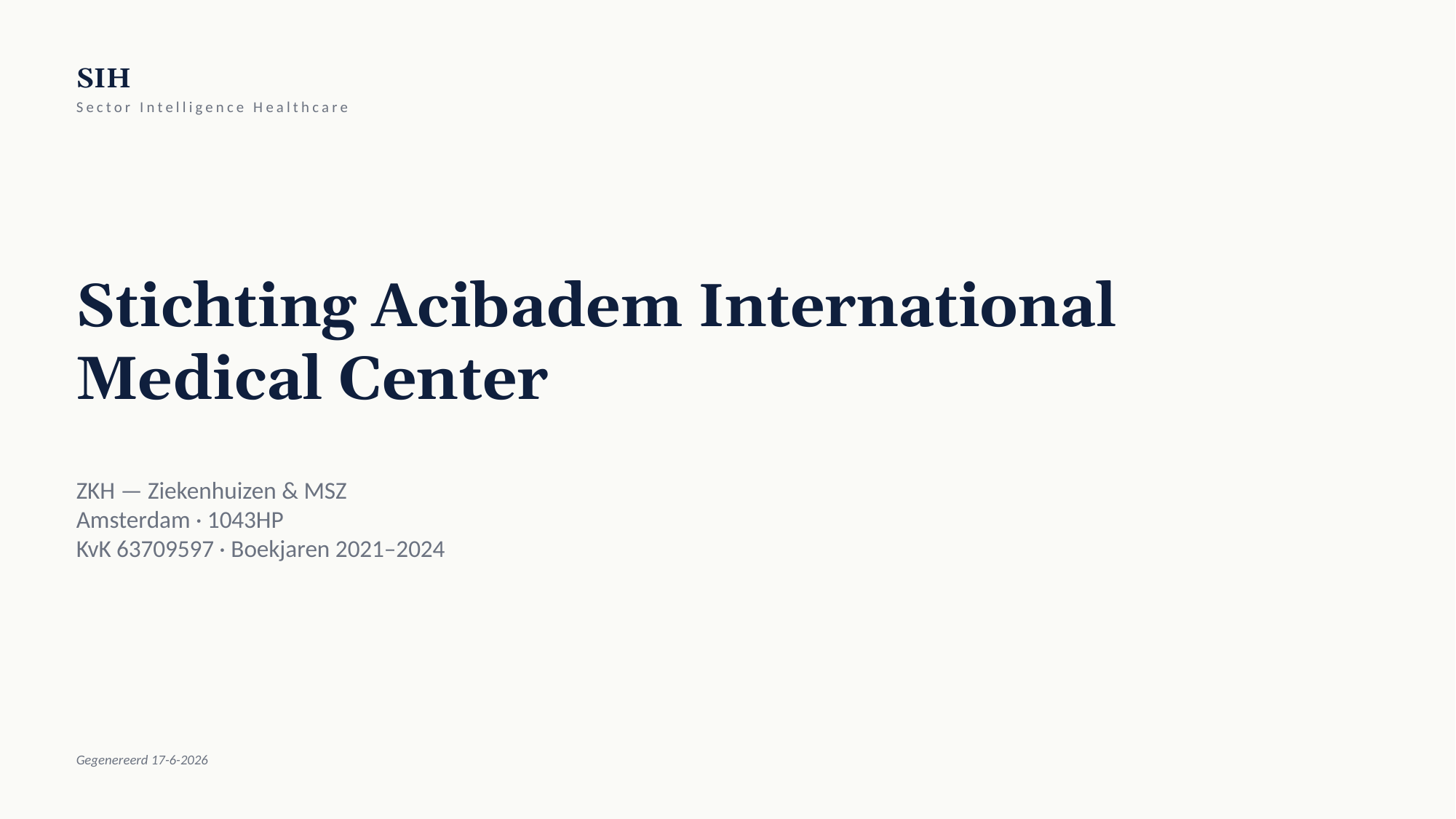

SIH
Sector Intelligence Healthcare
Stichting Acibadem International Medical Center
ZKH — Ziekenhuizen & MSZ
Amsterdam · 1043HP
KvK 63709597 · Boekjaren 2021–2024
Gegenereerd 17-6-2026